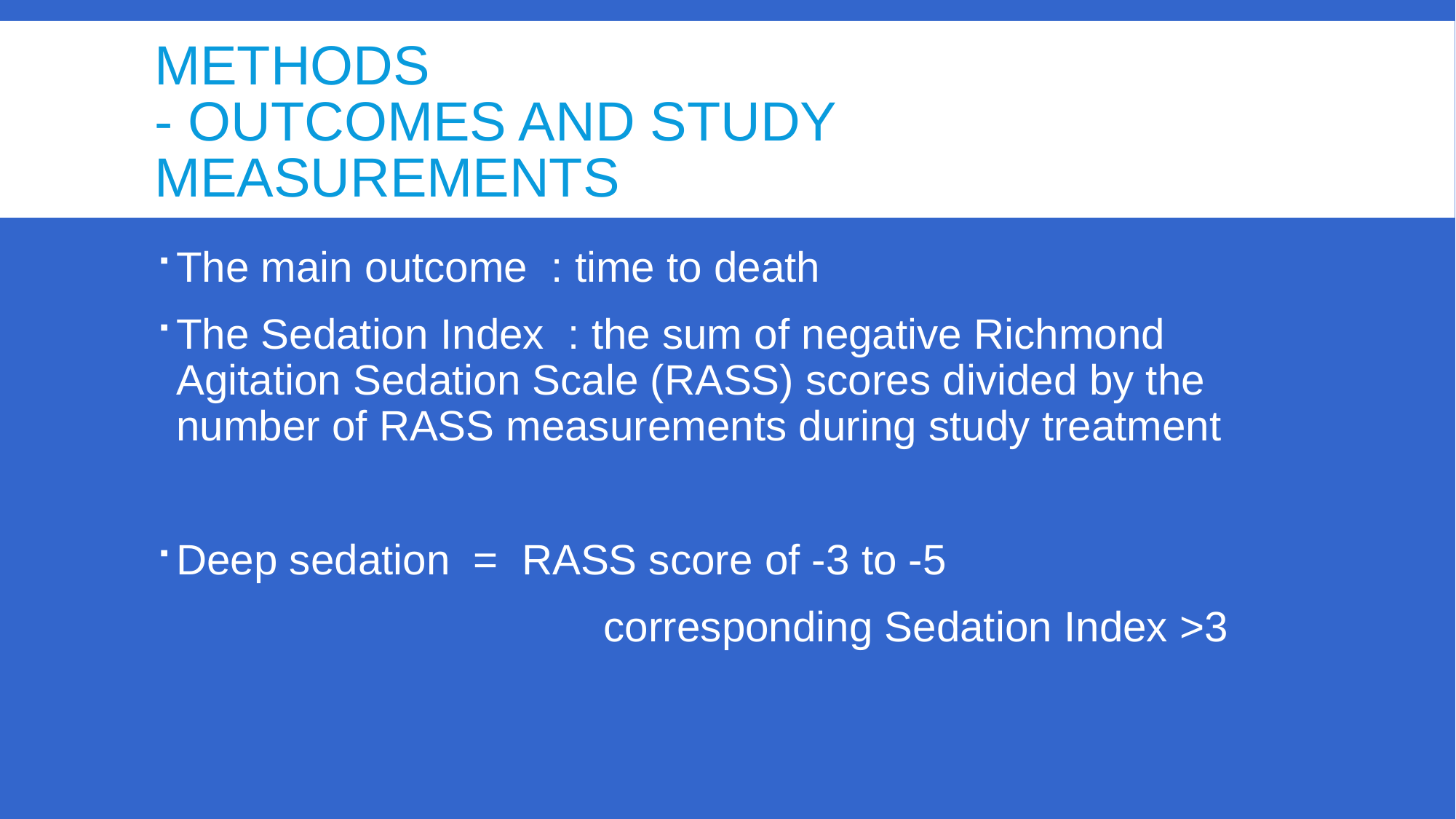

# Methods - Outcomes and study Measurements
The main outcome  : time to death
The Sedation Index  : the sum of negative Richmond Agitation Sedation Scale (RASS) scores divided by the number of RASS measurements during study treatment

Deep sedation  =  RASS score of -3 to -5
                                      corresponding Sedation Index >3